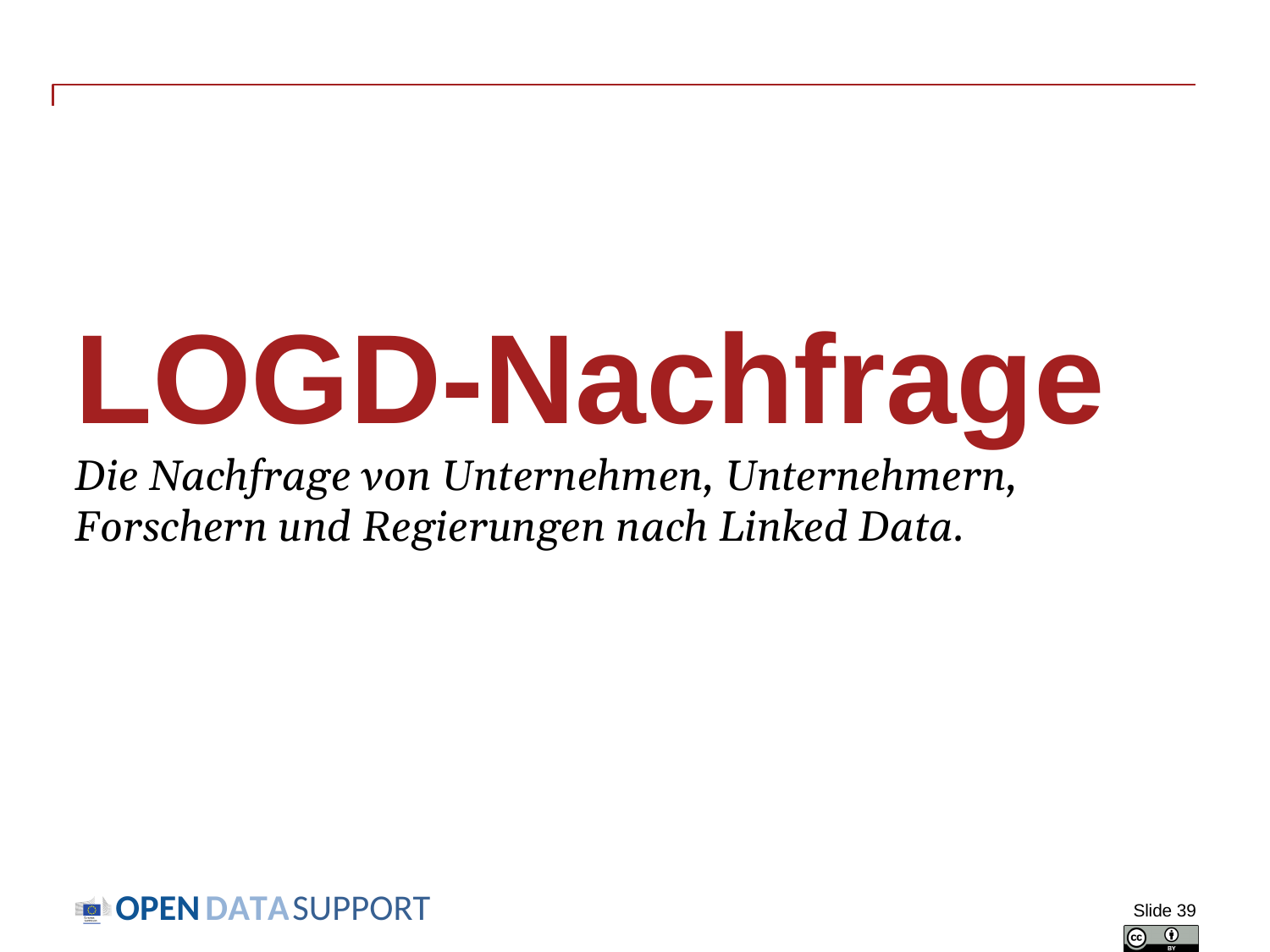

# LOGD-Nachfrage Die Nachfrage von Unternehmen, Unternehmern, Forschern und Regierungen nach Linked Data.
Slide 39